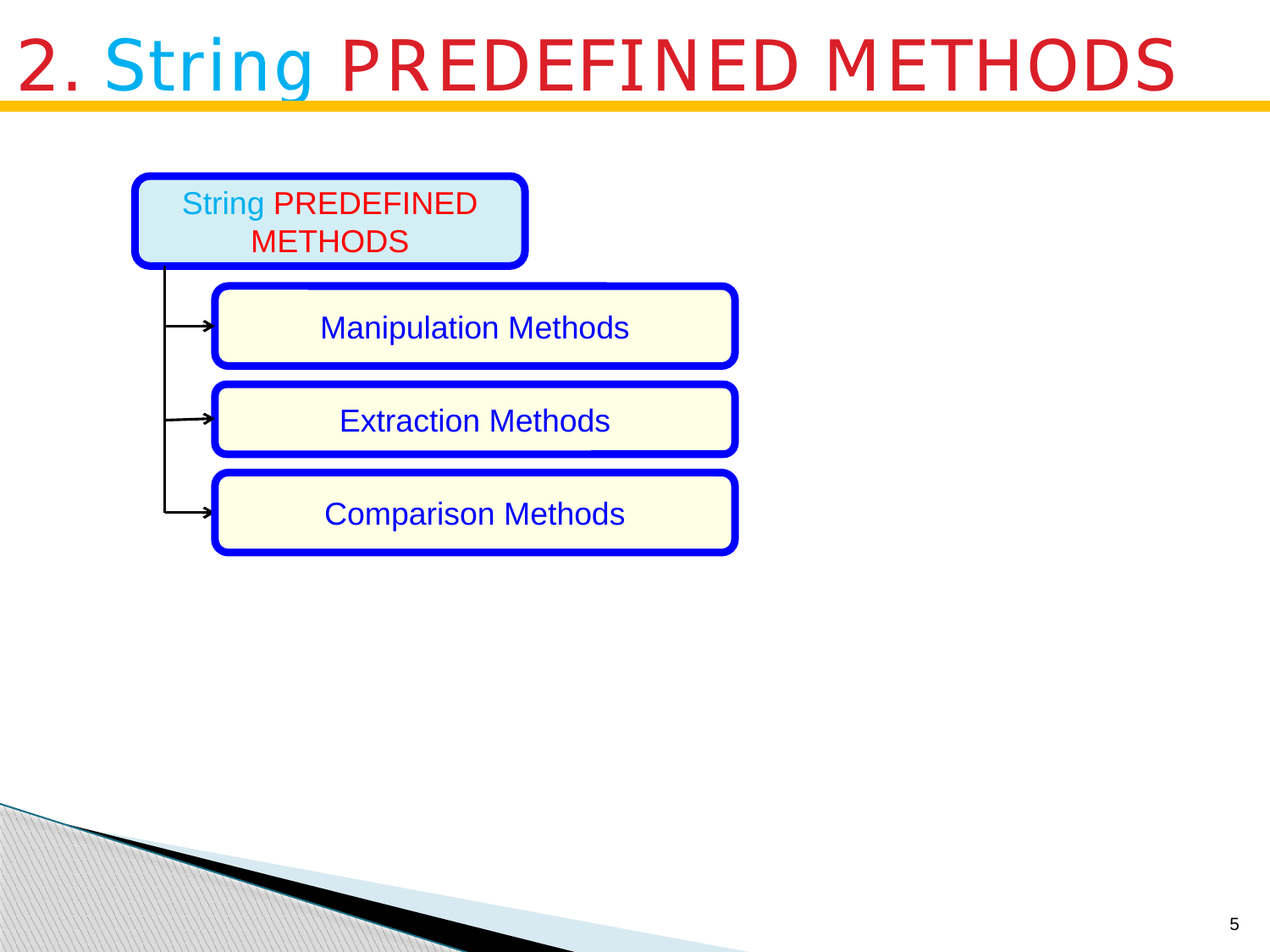

# 2. String PREDEFINED METHODS
String PREDEFINED METHODS
Manipulation Methods
Extraction Methods
Comparison Methods
5